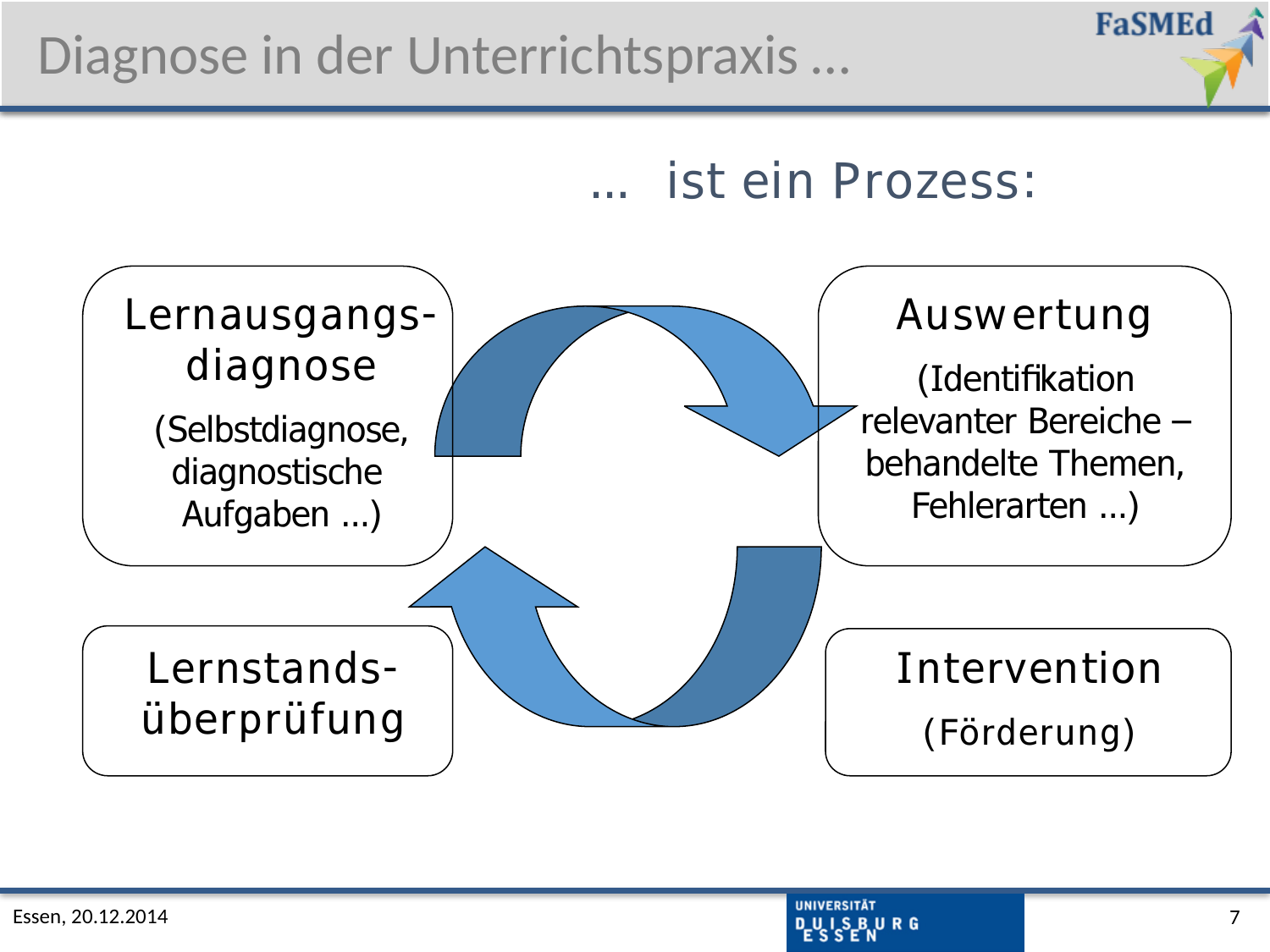

Diagnose in der Unterrichtspraxis …
…  ist ein Prozess:

Lernausgangs-diagnose
(Selbstdiagnose, diagnostische
Aufgaben …)
Auswertung
(Identifikation relevanter Bereiche – behandelte Themen, Fehlerarten …)

Lernstands-überprüfung
Intervention
(Förderung)
Essen, 20.12.2014
7